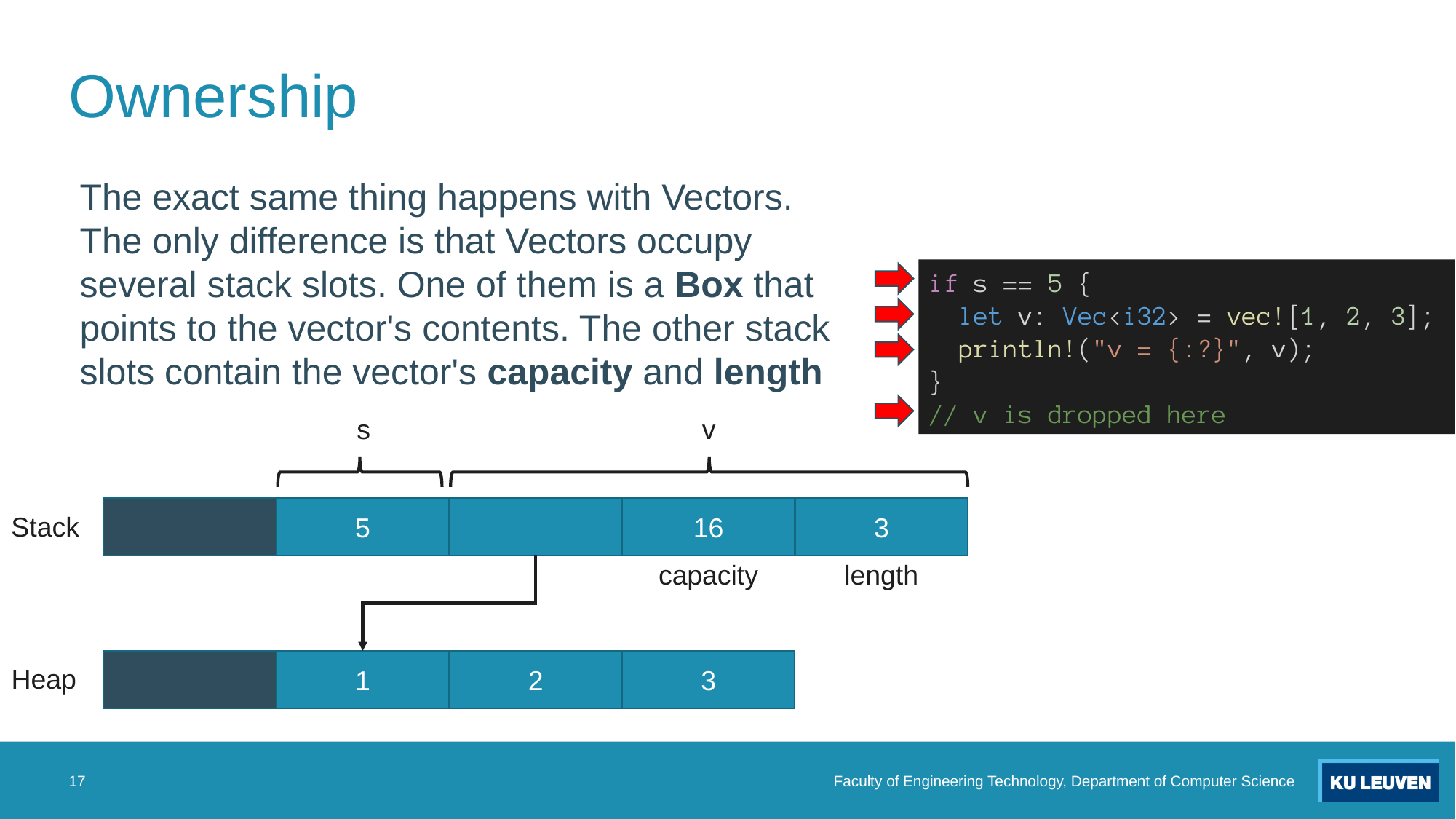

# Ownership
The exact same thing happens with Vectors. The only difference is that Vectors occupy several stack slots. One of them is a Box that points to the vector's contents. The other stack slots contain the vector's capacity and length

if s == 5 {
  let v: Vec<i32> = vec![1, 2, 3];
  println!("v = {:?}", v);
}
// v is dropped here

v
s

5

16
3
Stack
length
capacity

1
2
3
Heap
17
Faculty of Engineering Technology, Department of Computer Science